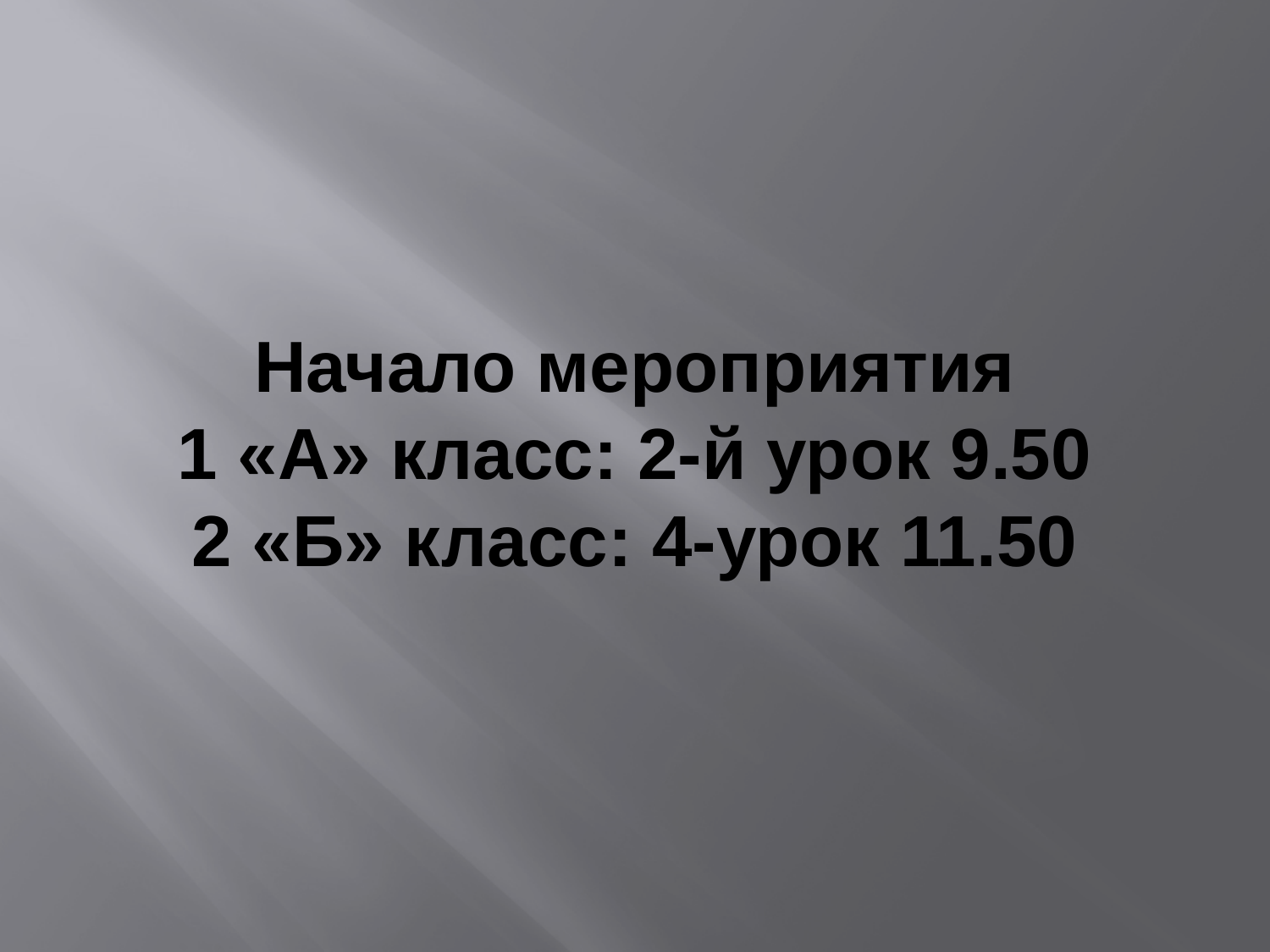

# Начало мероприятия 1 «А» класс: 2-й урок 9.50 2 «Б» класс: 4-урок 11.50